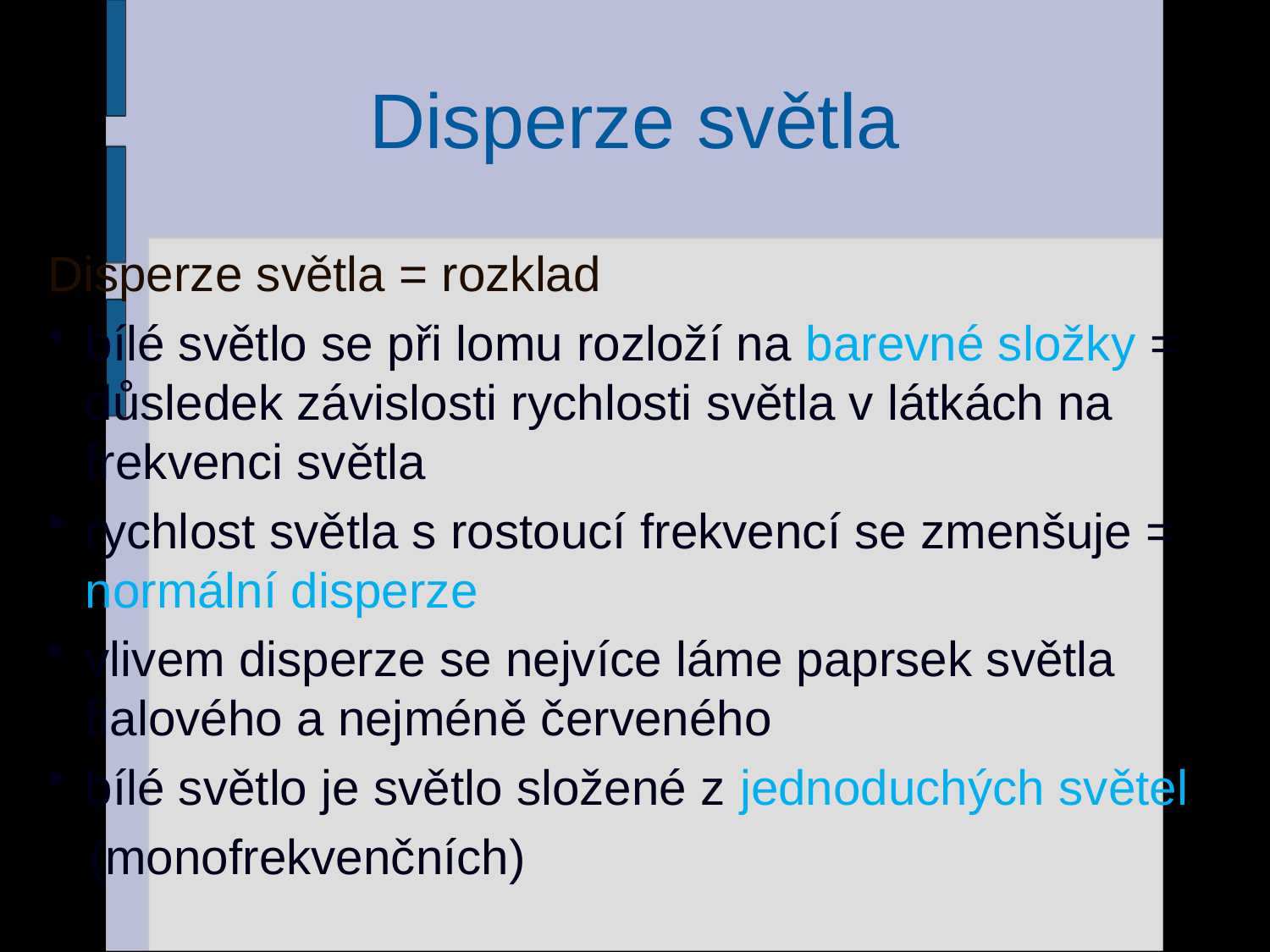

# Disperze světla
Disperze světla = rozklad
bílé světlo se při lomu rozloží na barevné složky = důsledek závislosti rychlosti světla v látkách na   frekvenci světla
rychlost světla s rostoucí frekvencí se zmenšuje = normální disperze
vlivem disperze se nejvíce láme paprsek světla fialového a nejméně červeného
bílé světlo je světlo složené z jednoduchých světel
   (monofrekvenčních)
21